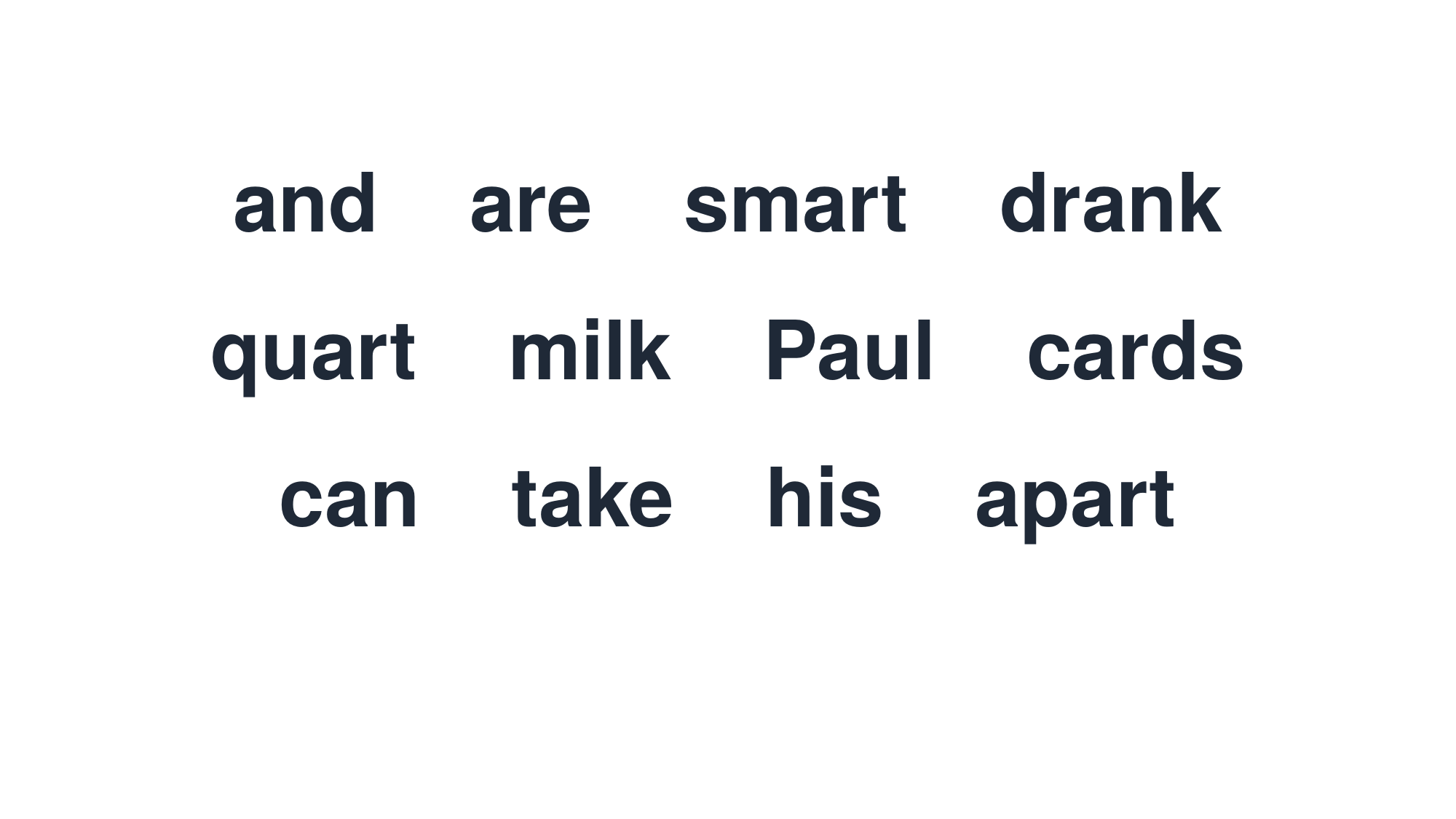

and    are    smart    drank
quart    milk    Paul    cards
can    take    his    apart